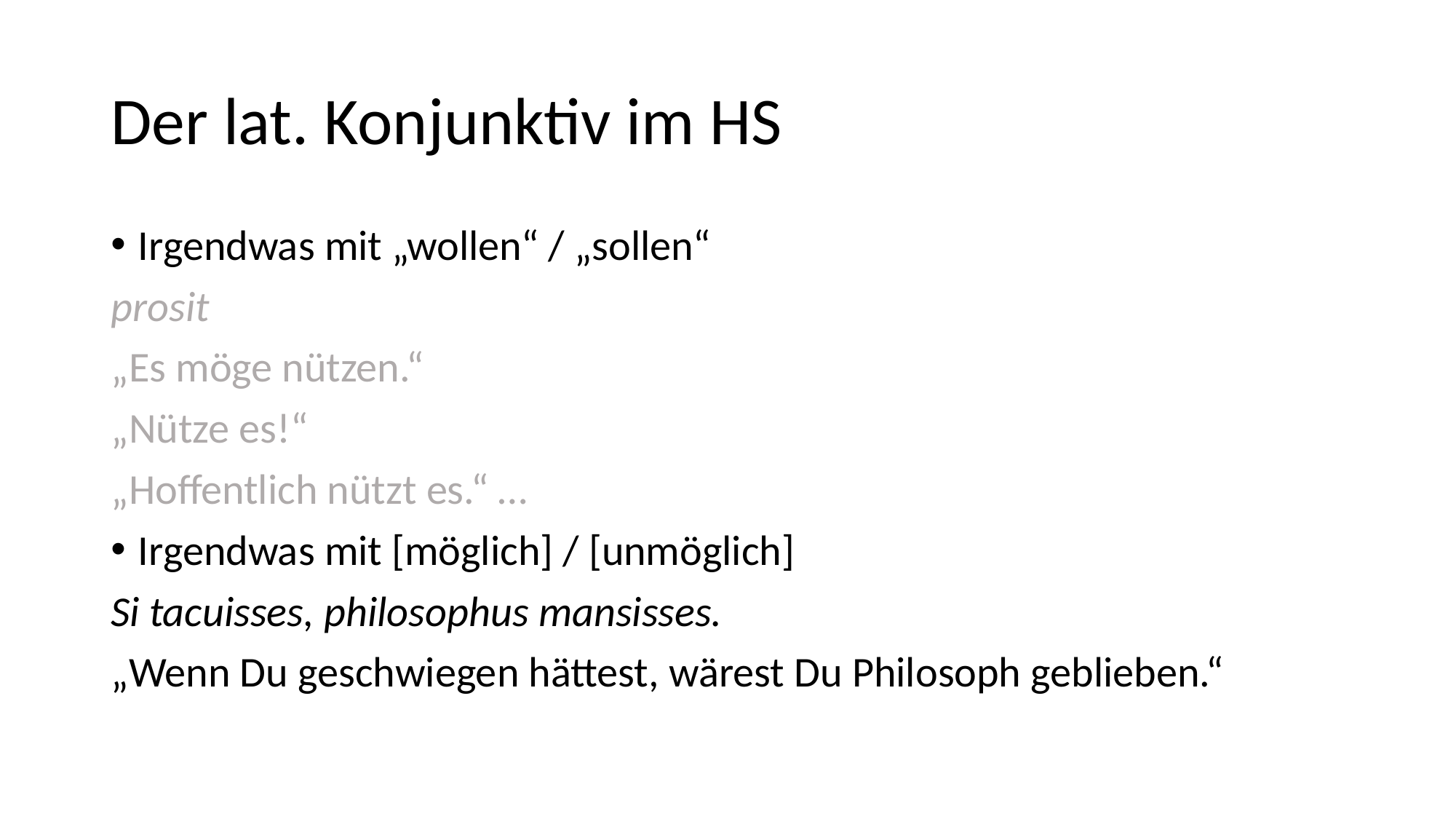

# Der lat. Konjunktiv im HS
Irgendwas mit „wollen“ / „sollen“
prosit
„Es möge nützen.“
„Nütze es!“
„Hoffentlich nützt es.“ …
Irgendwas mit [möglich] / [unmöglich]
Si tacuisses, philosophus mansisses.
„Wenn Du geschwiegen hättest, wärest Du Philosoph geblieben.“